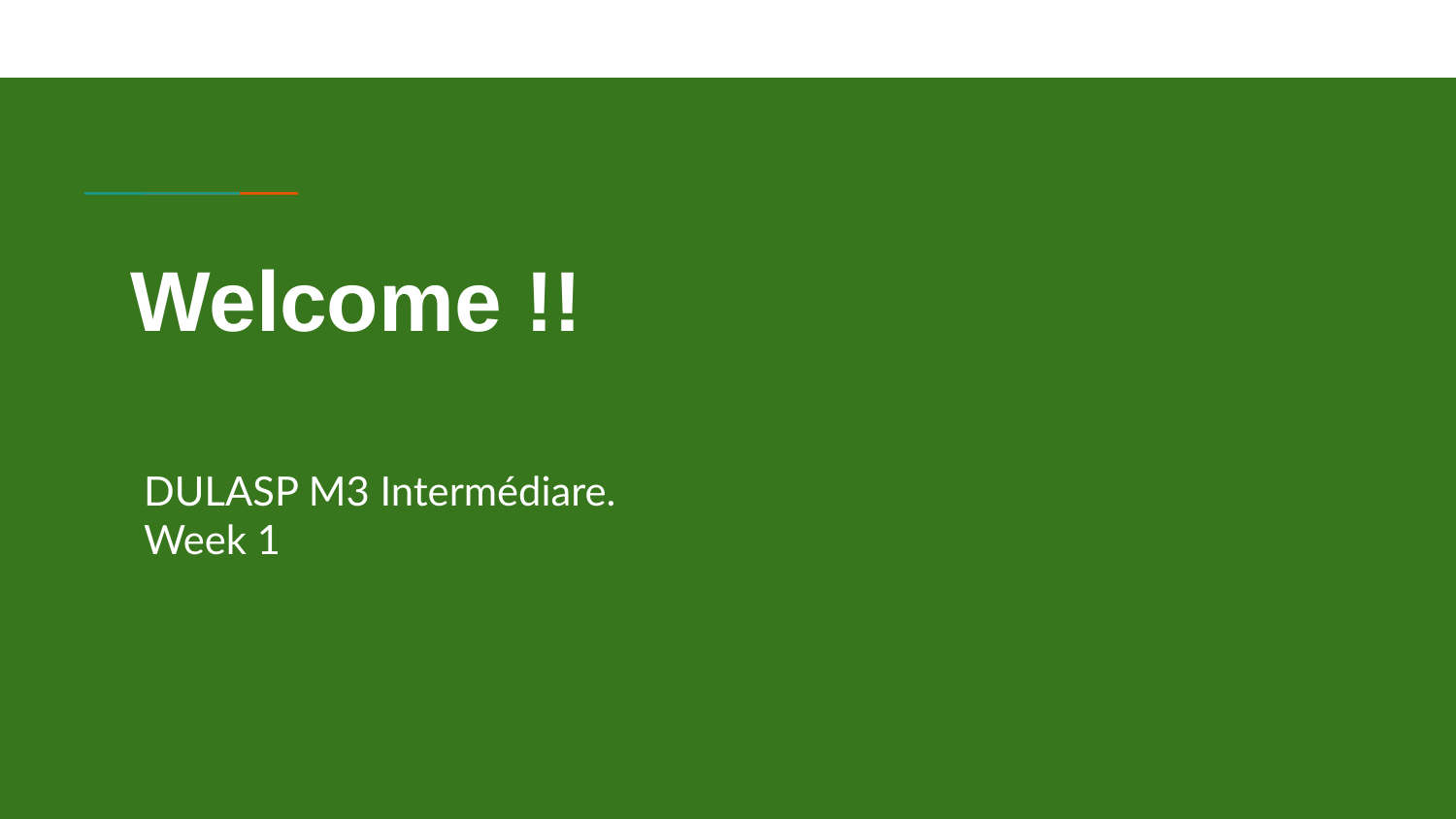

# Welcome !!
DULASP M3 Intermédiare.
Week 1